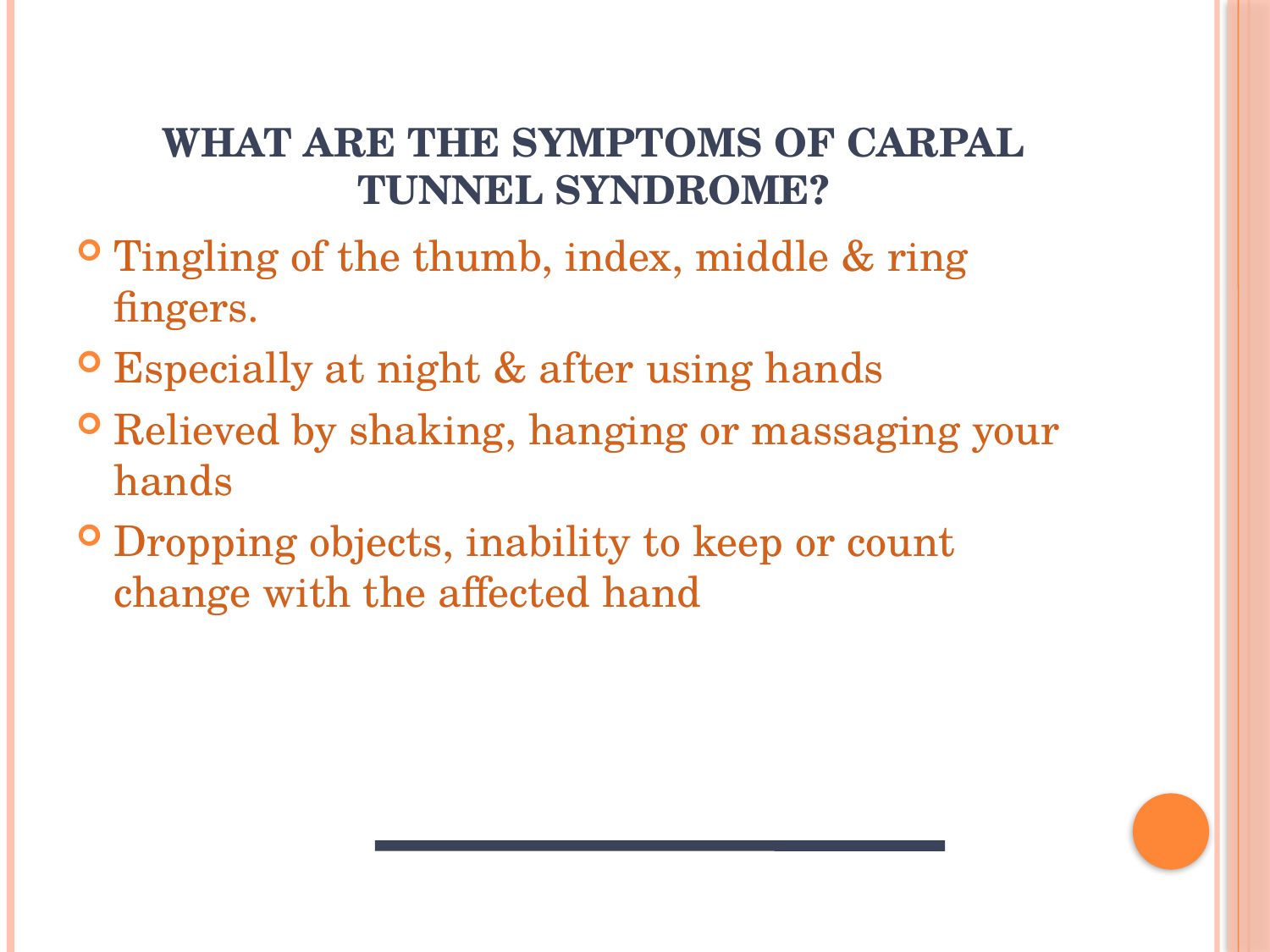

# What Are the Symptoms of Carpal Tunnel Syndrome?
Tingling of the thumb, index, middle & ring fingers.
Especially at night & after using hands
Relieved by shaking, hanging or massaging your hands
Dropping objects, inability to keep or count change with the affected hand